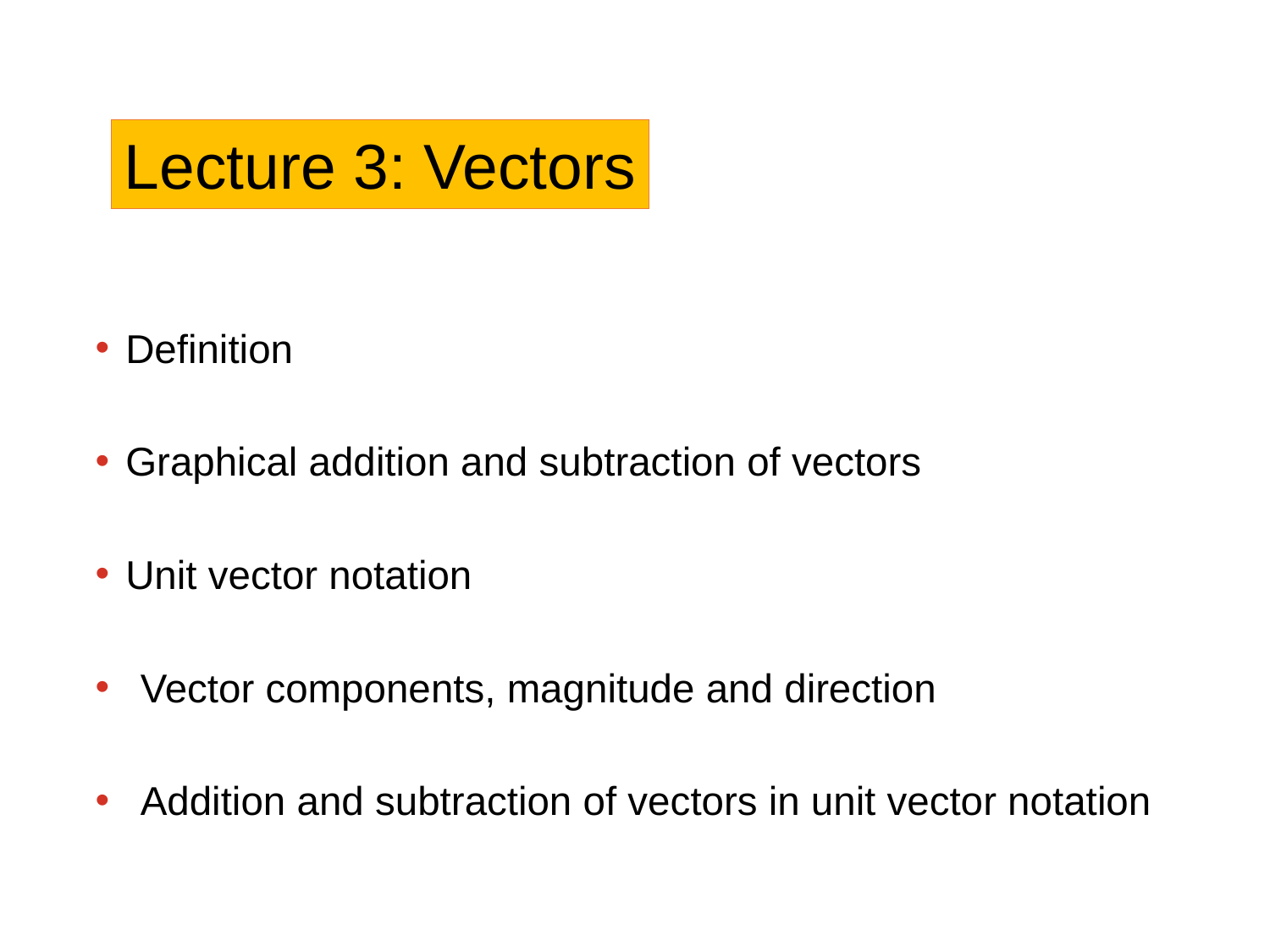

Lecture 3: Vectors
Definition
Graphical addition and subtraction of vectors
Unit vector notation
Vector components, magnitude and direction
Addition and subtraction of vectors in unit vector notation